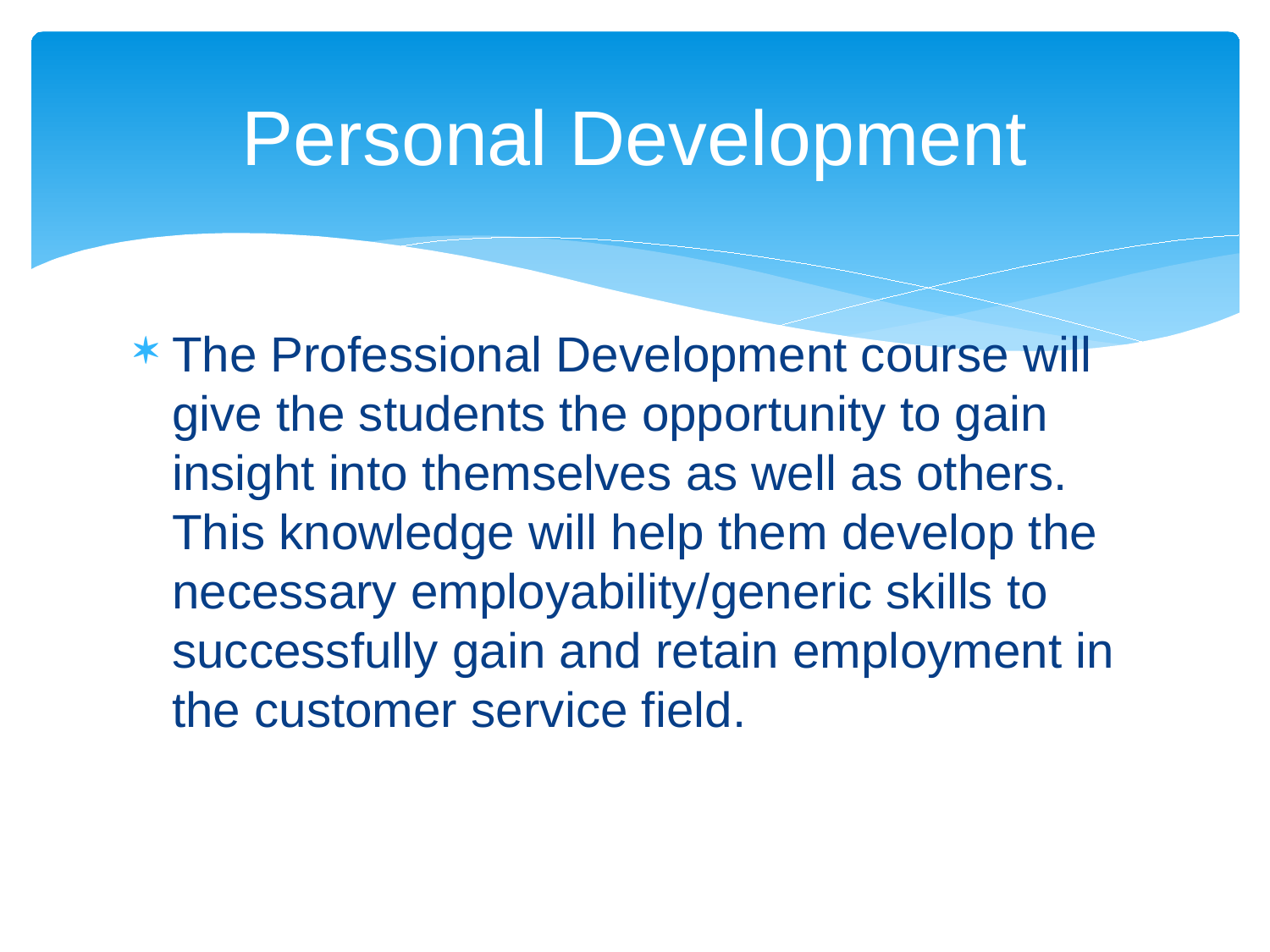

# Personal Development
The Professional Development course will give the students the opportunity to gain insight into themselves as well as others.  This knowledge will help them develop the necessary employability/generic skills to successfully gain and retain employment in the customer service field.